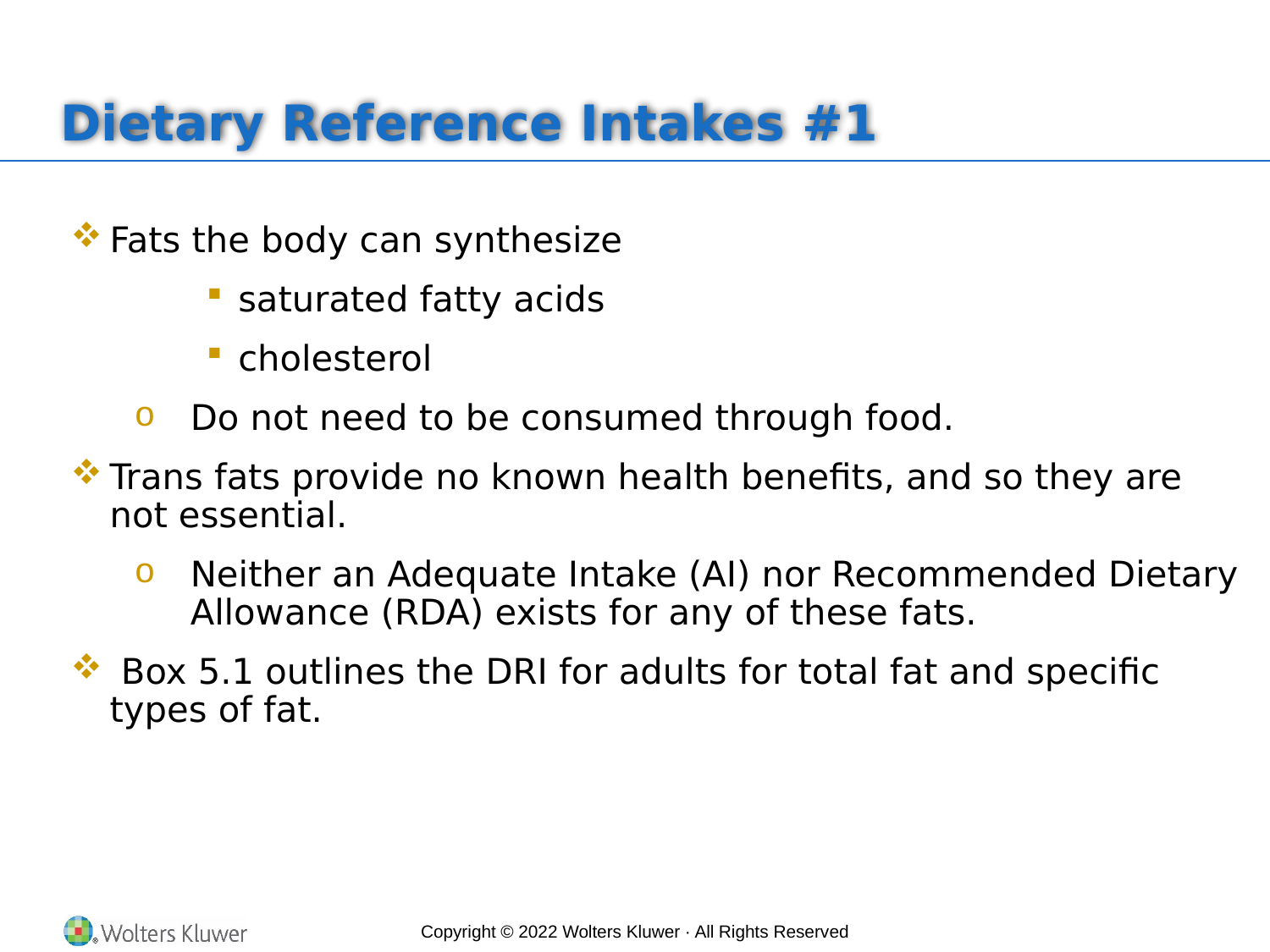

# Dietary Reference Intakes #1
Fats the body can synthesize
saturated fatty acids
cholesterol
Do not need to be consumed through food.
Trans fats provide no known health benefits, and so they are not essential.
Neither an Adequate Intake (AI) nor Recommended Dietary Allowance (RDA) exists for any of these fats.
 Box 5.1 outlines the DRI for adults for total fat and specific types of fat.